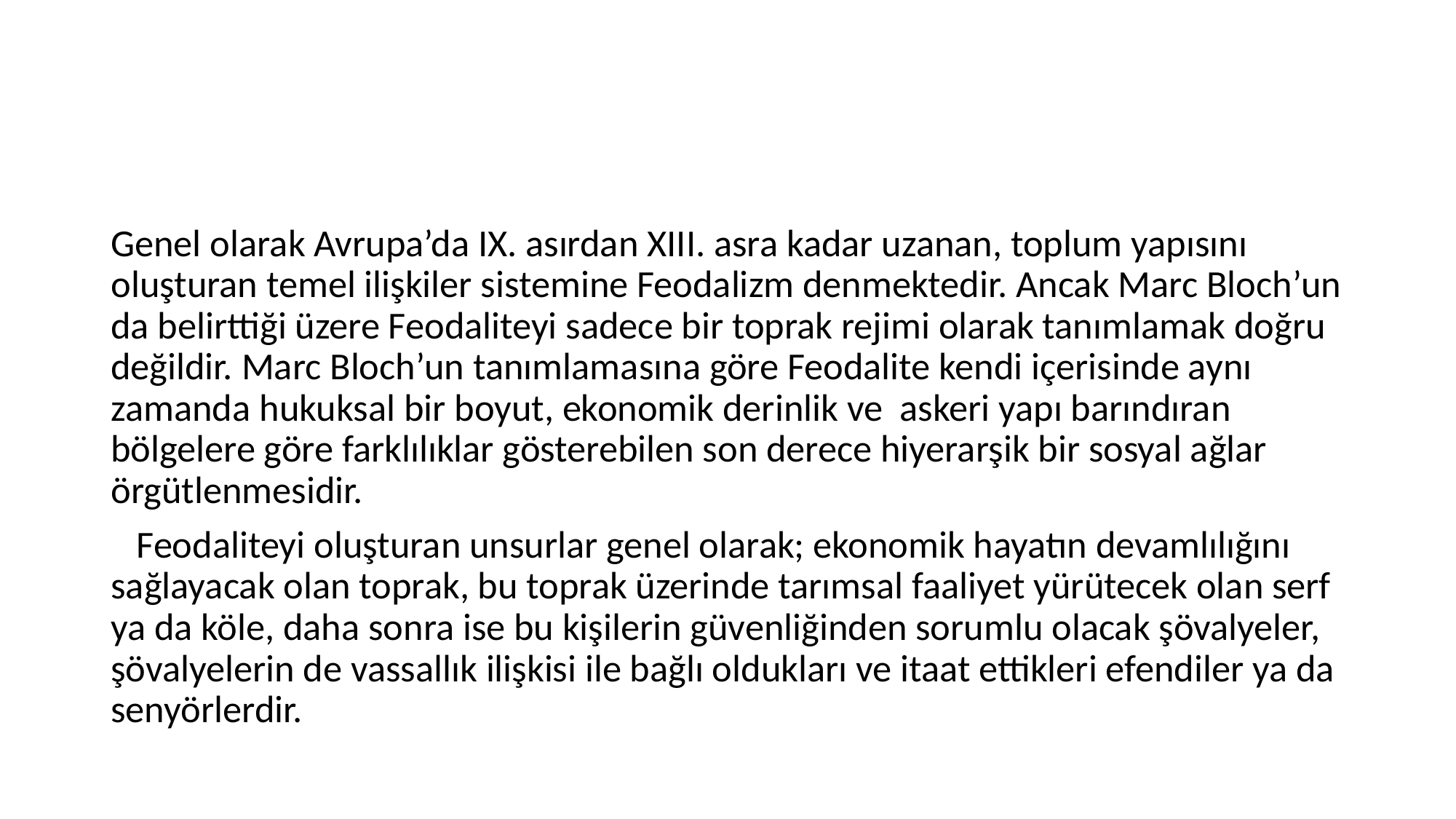

#
Genel olarak Avrupa’da IX. asırdan XIII. asra kadar uzanan, toplum yapısını oluşturan temel ilişkiler sistemine Feodalizm denmektedir. Ancak Marc Bloch’un da belirttiği üzere Feodaliteyi sadece bir toprak rejimi olarak tanımlamak doğru değildir. Marc Bloch’un tanımlamasına göre Feodalite kendi içerisinde aynı zamanda hukuksal bir boyut, ekonomik derinlik ve  askeri yapı barındıran bölgelere göre farklılıklar gösterebilen son derece hiyerarşik bir sosyal ağlar örgütlenmesidir.
   Feodaliteyi oluşturan unsurlar genel olarak; ekonomik hayatın devamlılığını sağlayacak olan toprak, bu toprak üzerinde tarımsal faaliyet yürütecek olan serf ya da köle, daha sonra ise bu kişilerin güvenliğinden sorumlu olacak şövalyeler, şövalyelerin de vassallık ilişkisi ile bağlı oldukları ve itaat ettikleri efendiler ya da senyörlerdir.